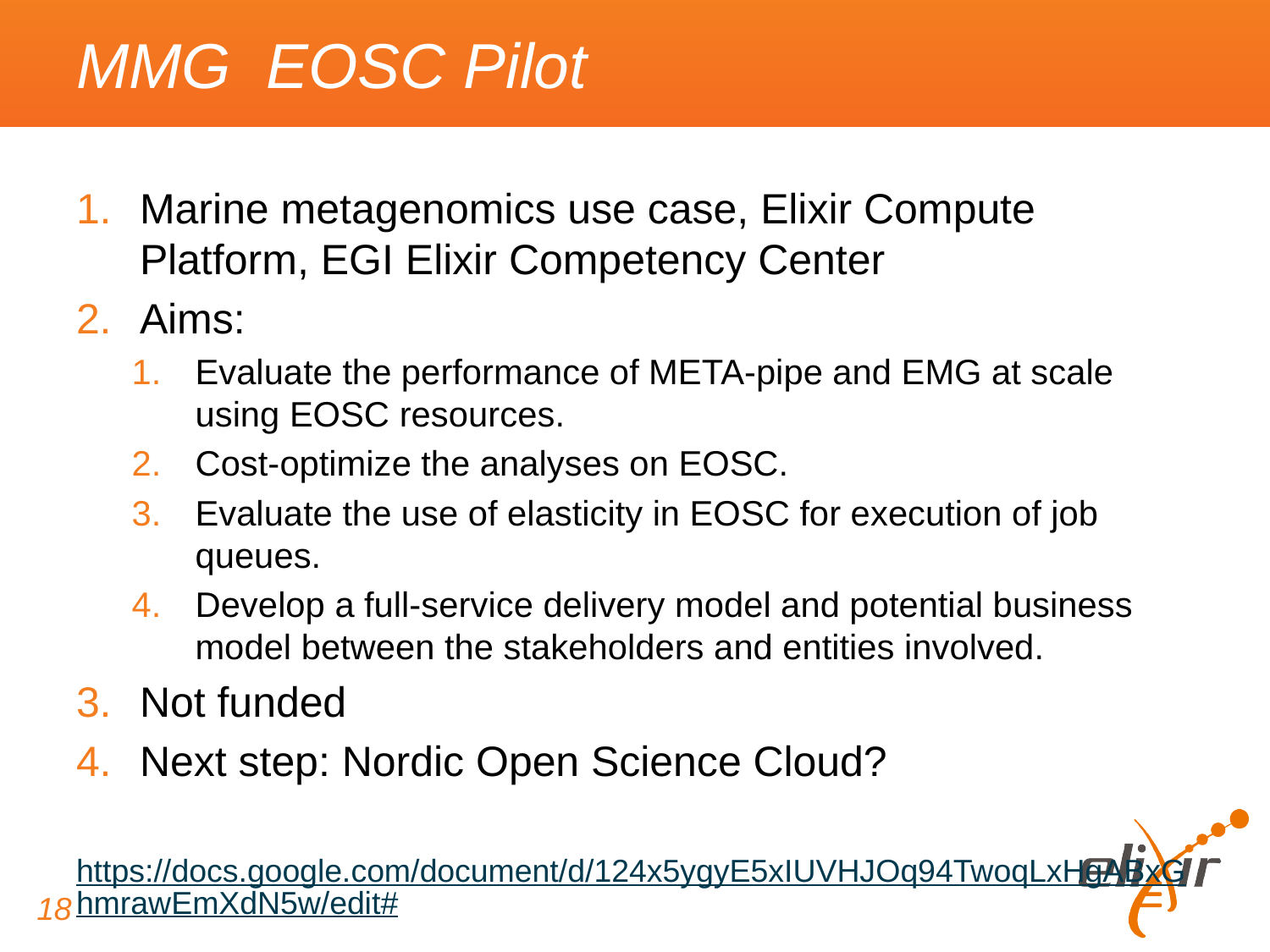

# MMG  EOSC Pilot
Marine metagenomics use case, Elixir Compute Platform, EGI Elixir Competency Center
Aims:
Evaluate the performance of META-pipe and EMG at scale using EOSC resources.
Cost-optimize the analyses on EOSC.
Evaluate the use of elasticity in EOSC for execution of job queues.
Develop a full-service delivery model and potential business model between the stakeholders and entities involved.
Not funded
Next step: Nordic Open Science Cloud?

https://docs.google.com/document/d/124x5ygyE5xIUVHJOq94TwoqLxHgABxGhmrawEmXdN5w/edit#

18